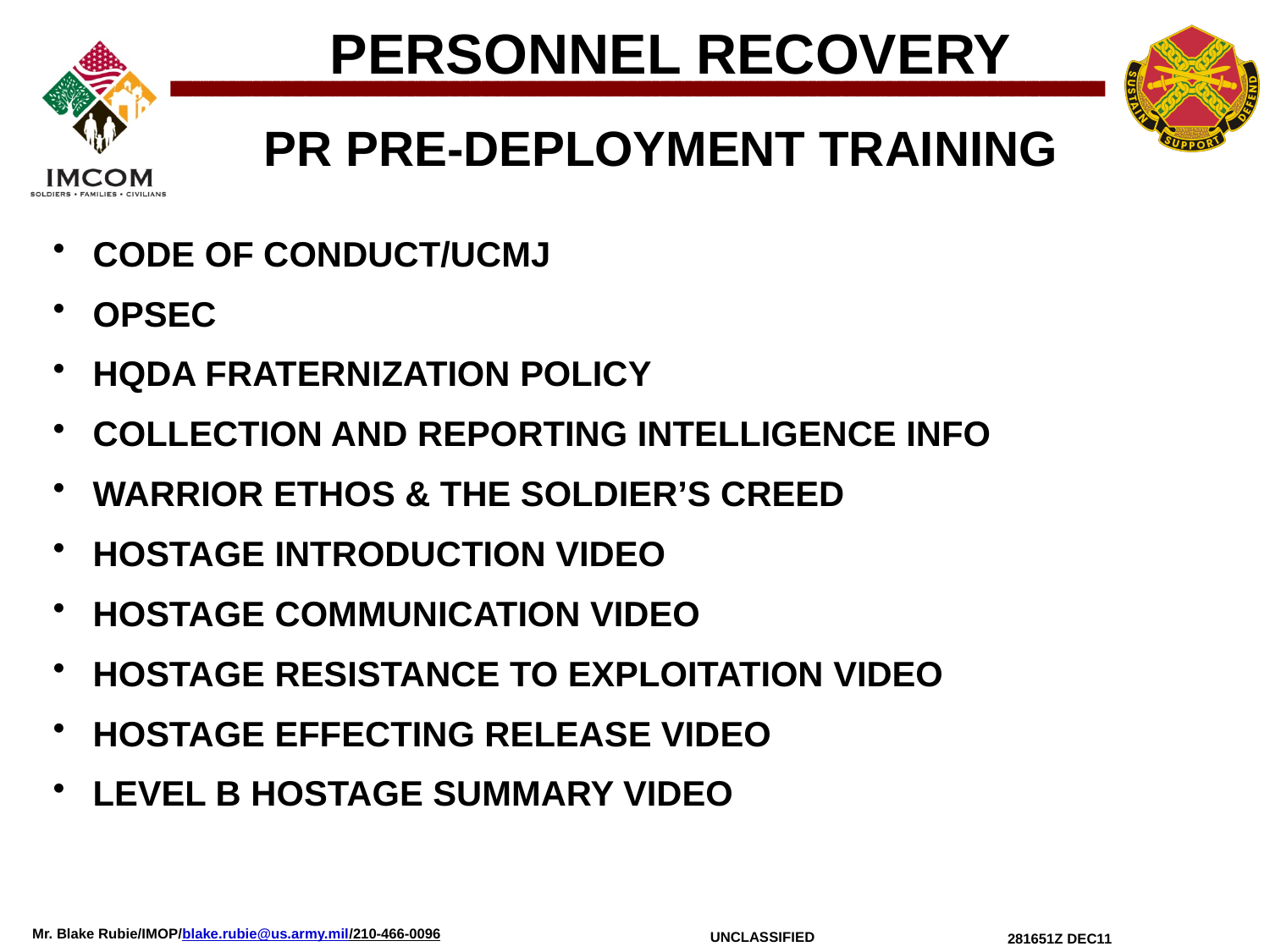

PERSONNEL RECOVERY
PR PRE-DEPLOYMENT TRAINING
 CODE OF CONDUCT/UCMJ
 OPSEC
 HQDA FRATERNIZATION POLICY
 COLLECTION AND REPORTING INTELLIGENCE INFO
 WARRIOR ETHOS & THE SOLDIER’S CREED
 HOSTAGE INTRODUCTION VIDEO
 HOSTAGE COMMUNICATION VIDEO
 HOSTAGE RESISTANCE TO EXPLOITATION VIDEO
 HOSTAGE EFFECTING RELEASE VIDEO
 LEVEL B HOSTAGE SUMMARY VIDEO